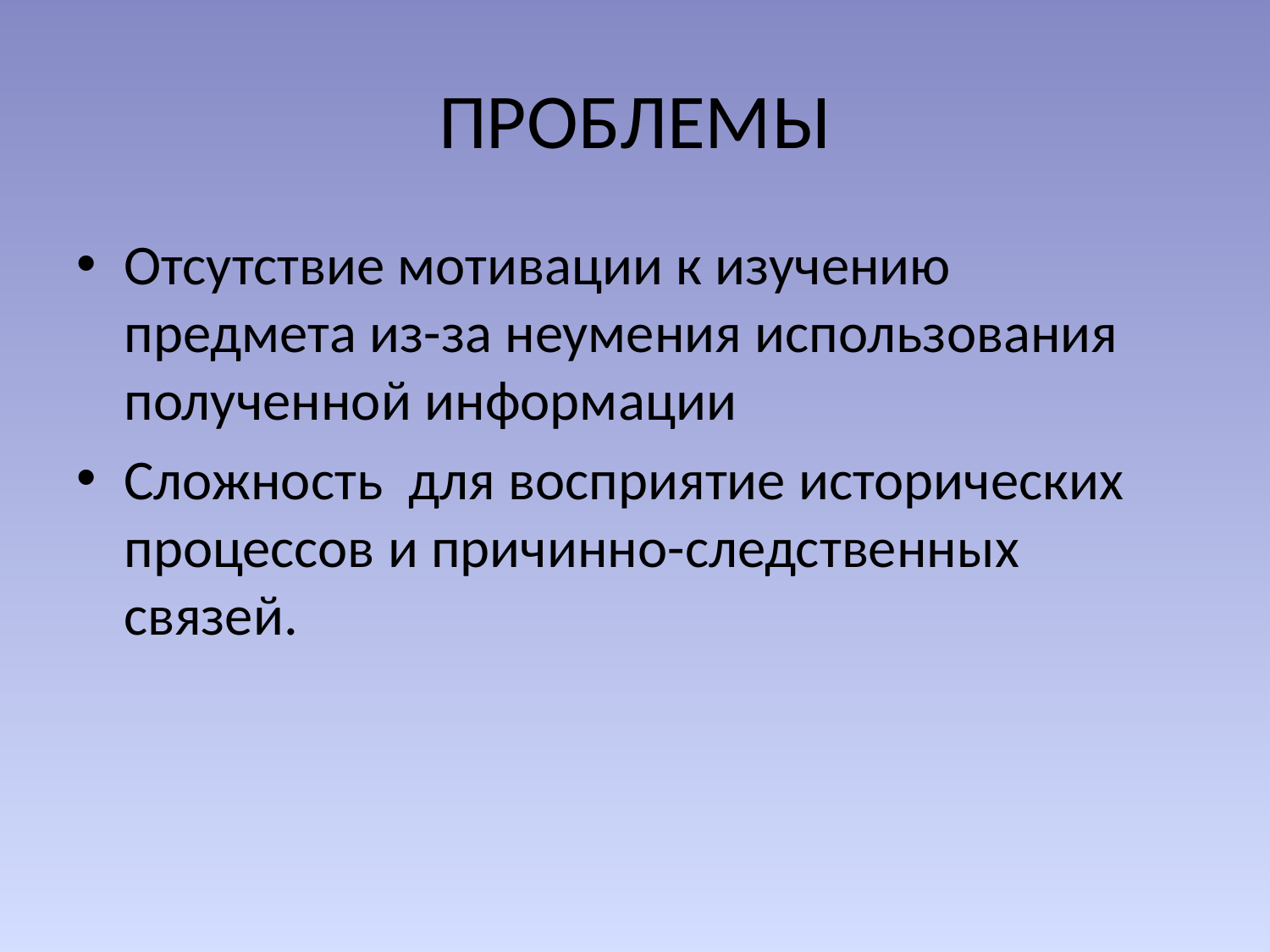

# ПРОБЛЕМЫ
Отсутствие мотивации к изучению предмета из-за неумения использования полученной информации
Сложность  для восприятие исторических процессов и причинно-следственных связей.